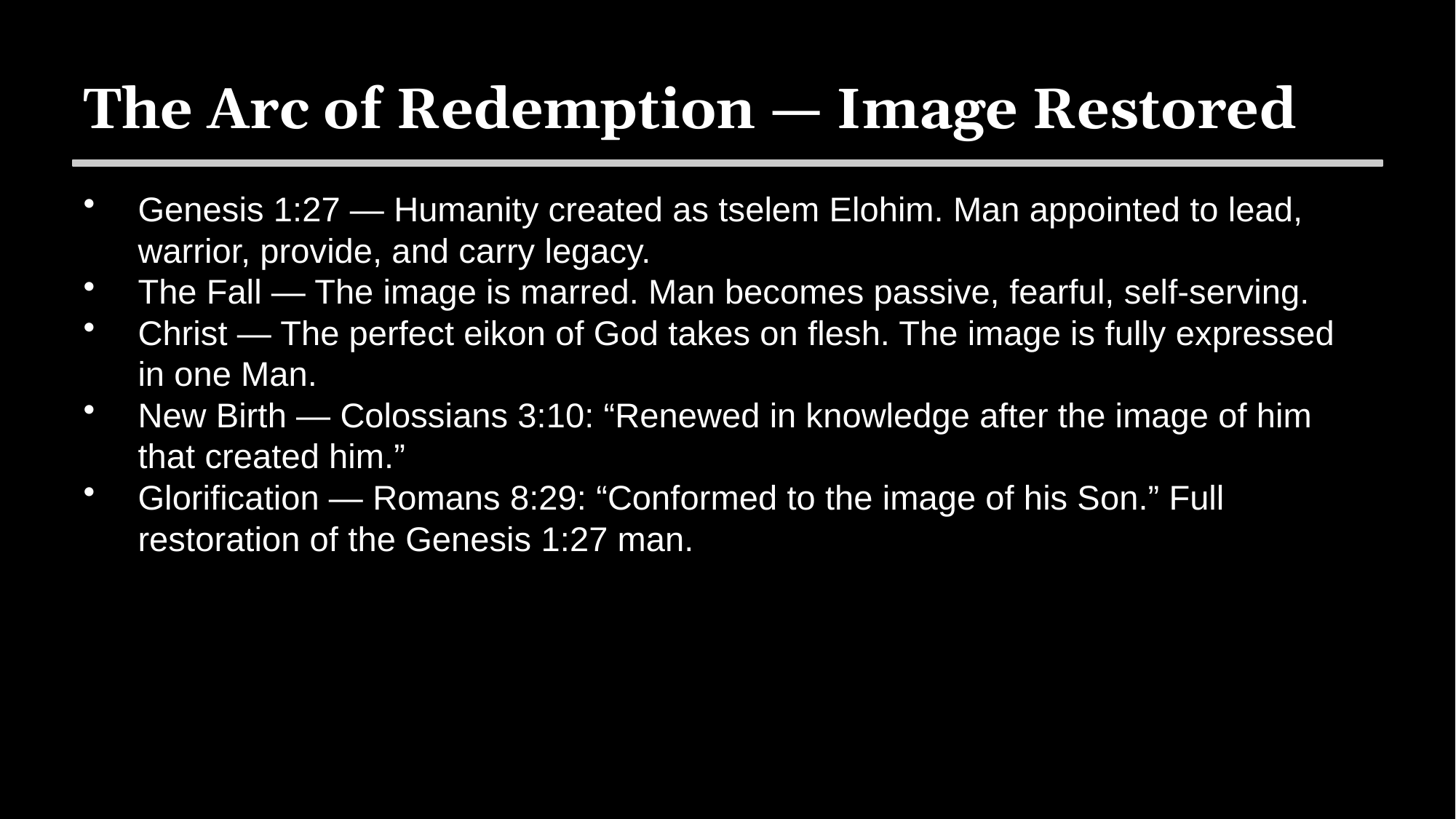

The Arc of Redemption — Image Restored

Genesis 1:27 — Humanity created as tselem Elohim. Man appointed to lead, warrior, provide, and carry legacy.
The Fall — The image is marred. Man becomes passive, fearful, self-serving.
Christ — The perfect eikon of God takes on flesh. The image is fully expressed in one Man.
New Birth — Colossians 3:10: “Renewed in knowledge after the image of him that created him.”
Glorification — Romans 8:29: “Conformed to the image of his Son.” Full restoration of the Genesis 1:27 man.